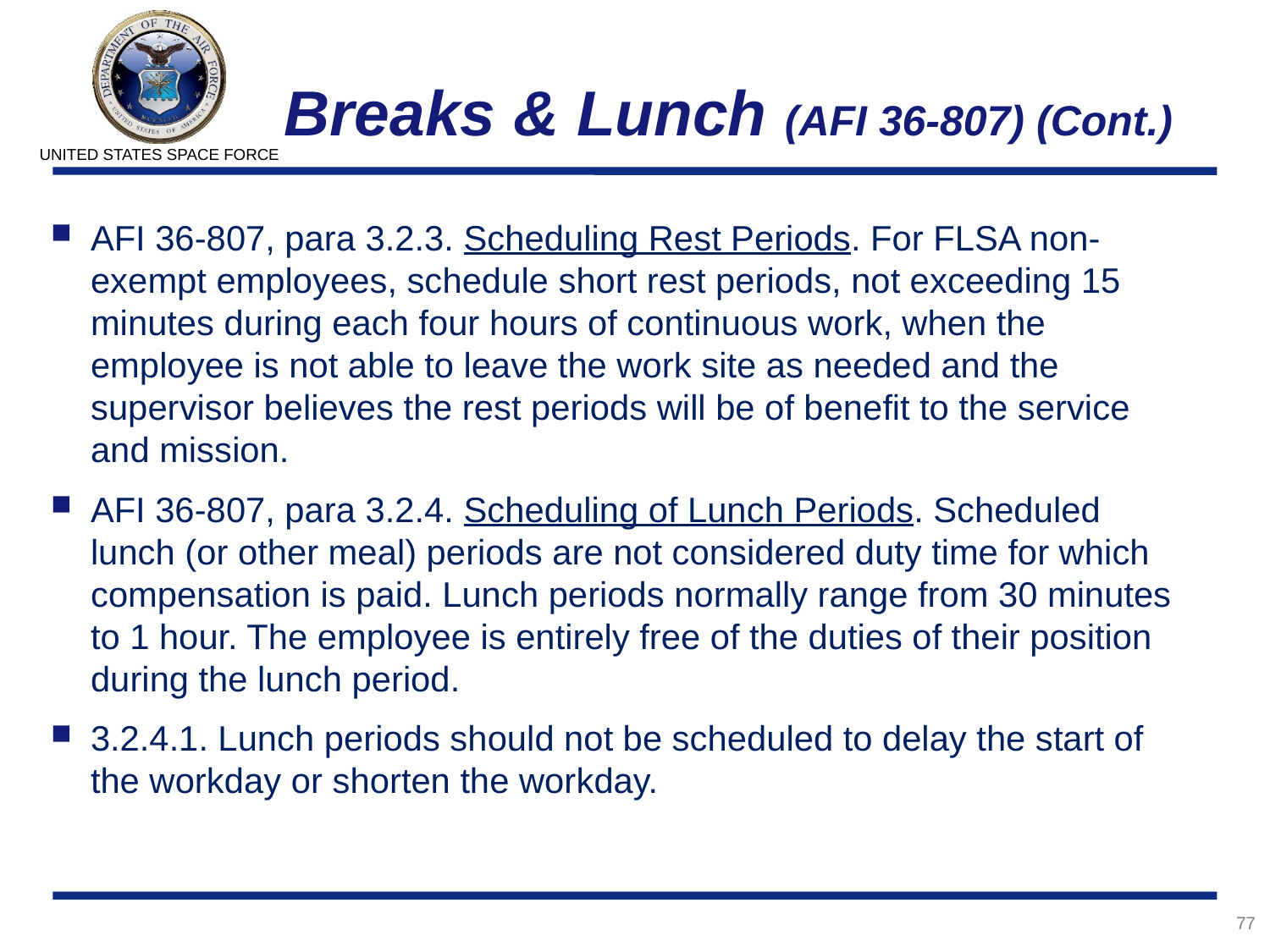

# Breaks & Lunch (AFI 36-807) (Cont.)
AFI 36-807, para 3.2.3. Scheduling Rest Periods. For FLSA non-exempt employees, schedule short rest periods, not exceeding 15 minutes during each four hours of continuous work, when the employee is not able to leave the work site as needed and the supervisor believes the rest periods will be of benefit to the service and mission.
AFI 36-807, para 3.2.4. Scheduling of Lunch Periods. Scheduled lunch (or other meal) periods are not considered duty time for which compensation is paid. Lunch periods normally range from 30 minutes to 1 hour. The employee is entirely free of the duties of their position during the lunch period.
3.2.4.1. Lunch periods should not be scheduled to delay the start of the workday or shorten the workday.

77